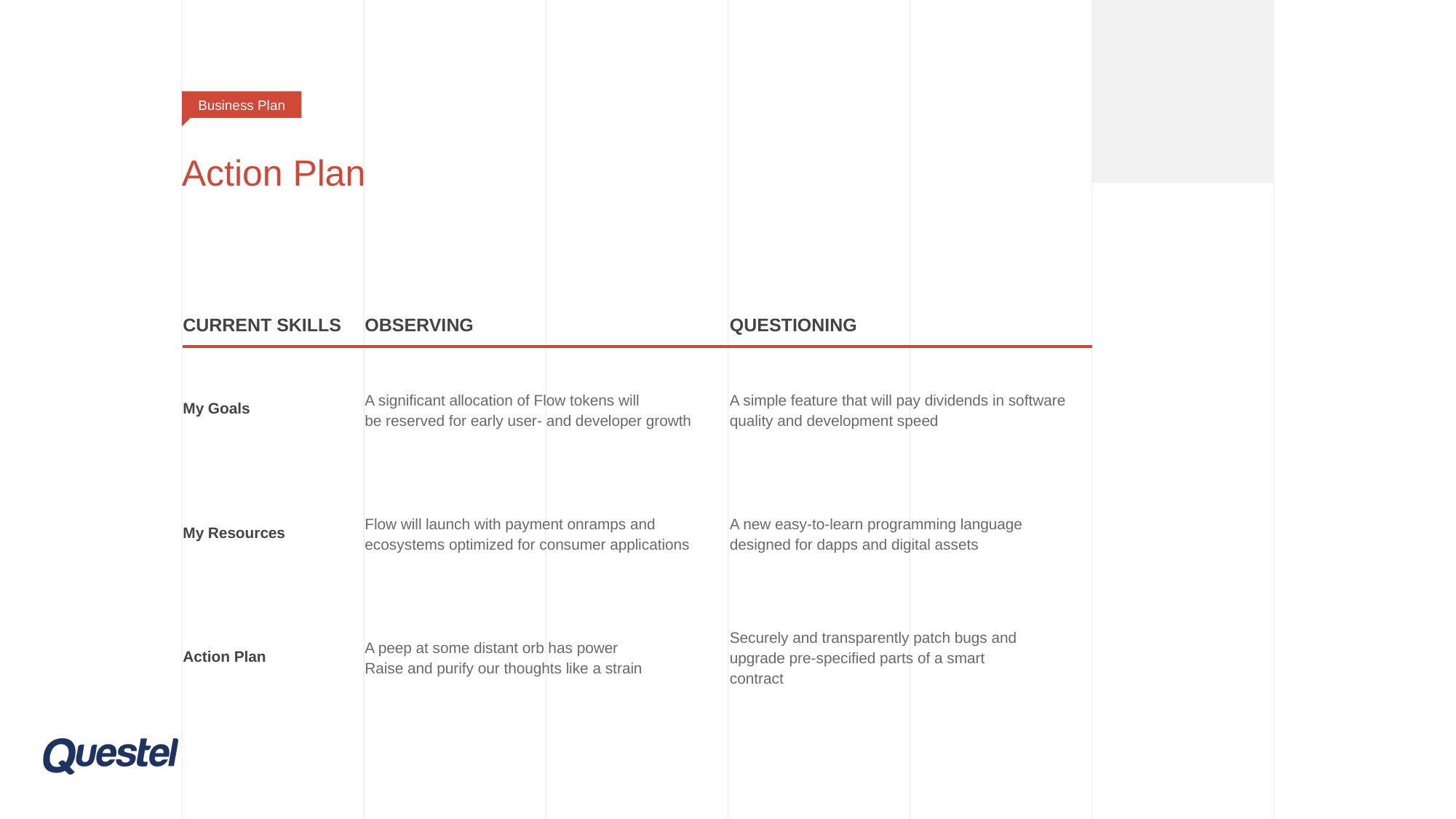

Business Plan

# Action Plan

| CURRENT SKILLS | OBSERVING | QUESTIONING |
| --- | --- | --- |
| My Goals | A significant allocation of Flow tokens will be reserved for early user- and developer growth | A simple feature that will pay dividends in software quality and development speed |
| My Resources | Flow will launch with payment onramps and ecosystems optimized for consumer applications | A new easy-to-learn programming language designed for dapps and digital assets |
| Action Plan | A peep at some distant orb has power Raise and purify our thoughts like a strain | Securely and transparently patch bugs and upgrade pre-specified parts of a smart contract |